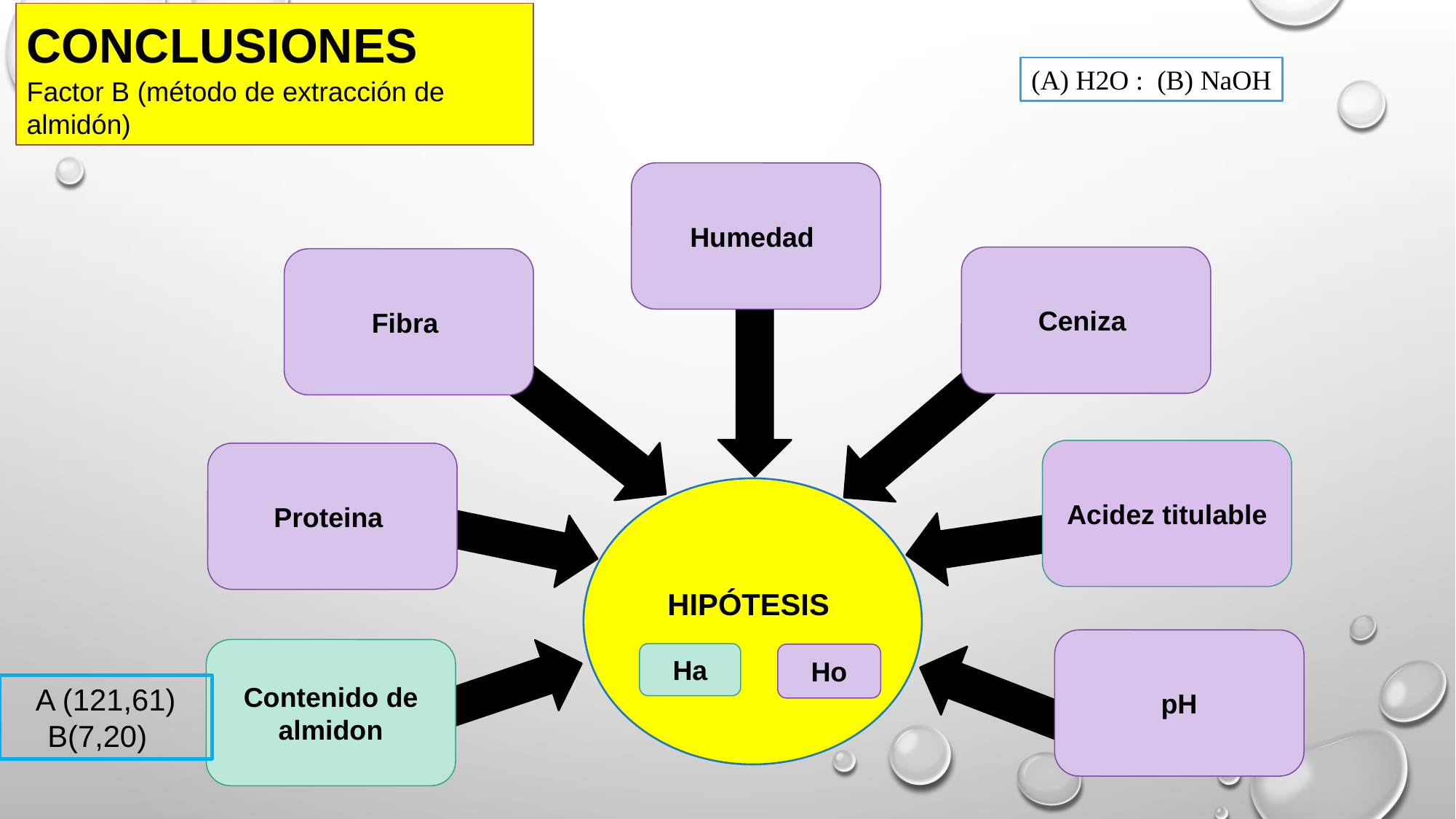

CONCLUSIONES
Factor B (método de extracción de almidón)
(A) H2O :  (B) NaOH
Humedad

Ceniza

Fibra

Acidez titulable

Proteina

HIPÓTESIS

Ha
Ho
pH

Contenido de almidon

A (121,61)
B(7,20)